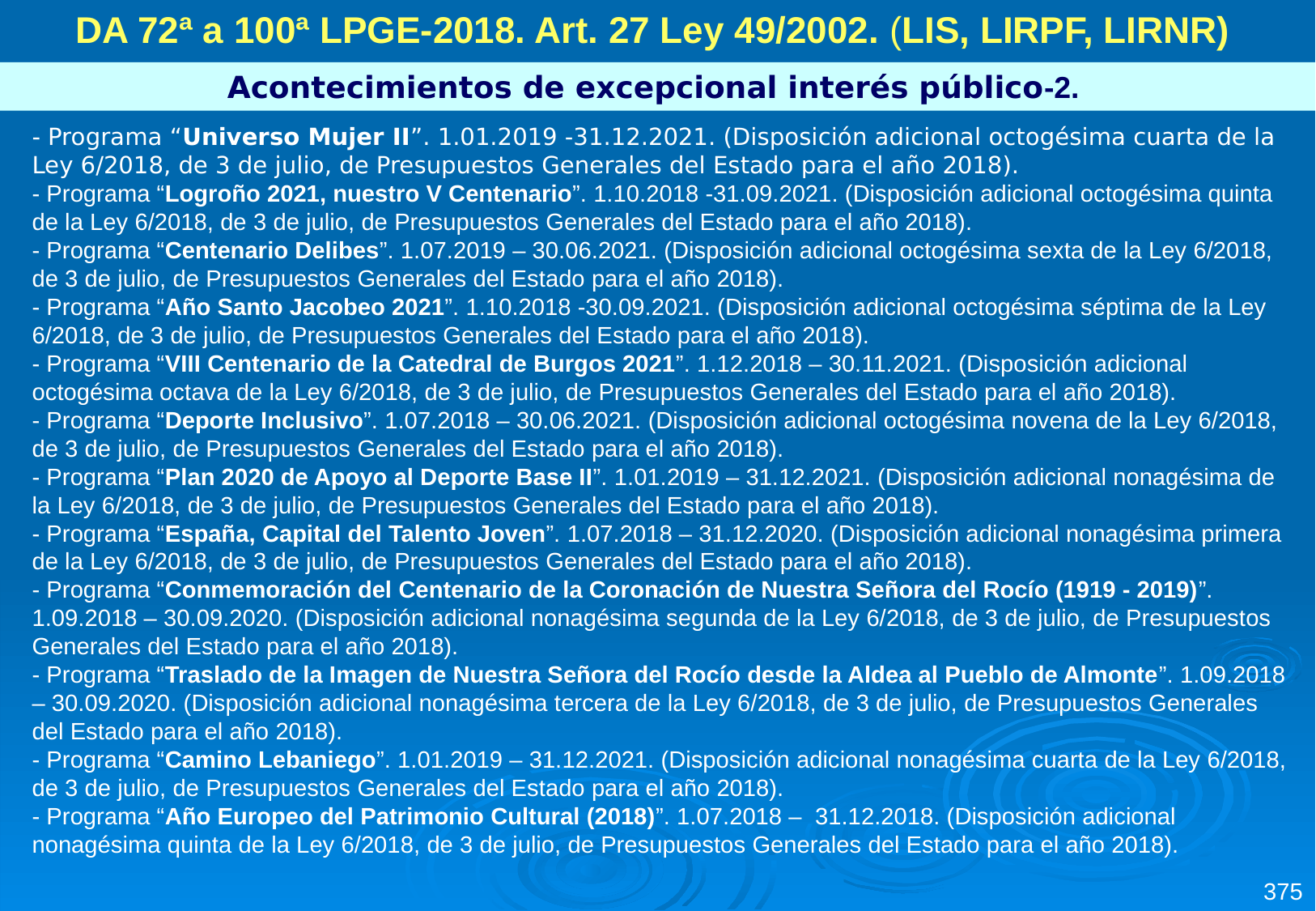

DA 72ª a 100ª LPGE-2018. Art. 27 Ley 49/2002. (LIS, LIRPF, LIRNR)

Acontecimientos de excepcional interés público-2.
- Programa “Universo Mujer II”. 1.01.2019 -31.12.2021. (Disposición adicional octogésima cuarta de la Ley 6/2018, de 3 de julio, de Presupuestos Generales del Estado para el año 2018).
- Programa “Logroño 2021, nuestro V Centenario”. 1.10.2018 -31.09.2021. (Disposición adicional octogésima quinta de la Ley 6/2018, de 3 de julio, de Presupuestos Generales del Estado para el año 2018).
- Programa “Centenario Delibes”. 1.07.2019 – 30.06.2021. (Disposición adicional octogésima sexta de la Ley 6/2018, de 3 de julio, de Presupuestos Generales del Estado para el año 2018).
- Programa “Año Santo Jacobeo 2021”. 1.10.2018 -30.09.2021. (Disposición adicional octogésima séptima de la Ley 6/2018, de 3 de julio, de Presupuestos Generales del Estado para el año 2018).
- Programa “VIII Centenario de la Catedral de Burgos 2021”. 1.12.2018 – 30.11.2021. (Disposición adicional octogésima octava de la Ley 6/2018, de 3 de julio, de Presupuestos Generales del Estado para el año 2018).
- Programa “Deporte Inclusivo”. 1.07.2018 – 30.06.2021. (Disposición adicional octogésima novena de la Ley 6/2018, de 3 de julio, de Presupuestos Generales del Estado para el año 2018).
- Programa “Plan 2020 de Apoyo al Deporte Base II”. 1.01.2019 – 31.12.2021. (Disposición adicional nonagésima de la Ley 6/2018, de 3 de julio, de Presupuestos Generales del Estado para el año 2018).
- Programa “España, Capital del Talento Joven”. 1.07.2018 – 31.12.2020. (Disposición adicional nonagésima primera de la Ley 6/2018, de 3 de julio, de Presupuestos Generales del Estado para el año 2018).
- Programa “Conmemoración del Centenario de la Coronación de Nuestra Señora del Rocío (1919 - 2019)”. 1.09.2018 – 30.09.2020. (Disposición adicional nonagésima segunda de la Ley 6/2018, de 3 de julio, de Presupuestos Generales del Estado para el año 2018).
- Programa “Traslado de la Imagen de Nuestra Señora del Rocío desde la Aldea al Pueblo de Almonte”. 1.09.2018 – 30.09.2020. (Disposición adicional nonagésima tercera de la Ley 6/2018, de 3 de julio, de Presupuestos Generales del Estado para el año 2018).
- Programa “Camino Lebaniego”. 1.01.2019 – 31.12.2021. (Disposición adicional nonagésima cuarta de la Ley 6/2018, de 3 de julio, de Presupuestos Generales del Estado para el año 2018).
- Programa “Año Europeo del Patrimonio Cultural (2018)”. 1.07.2018 –  31.12.2018. (Disposición adicional nonagésima quinta de la Ley 6/2018, de 3 de julio, de Presupuestos Generales del Estado para el año 2018).
375